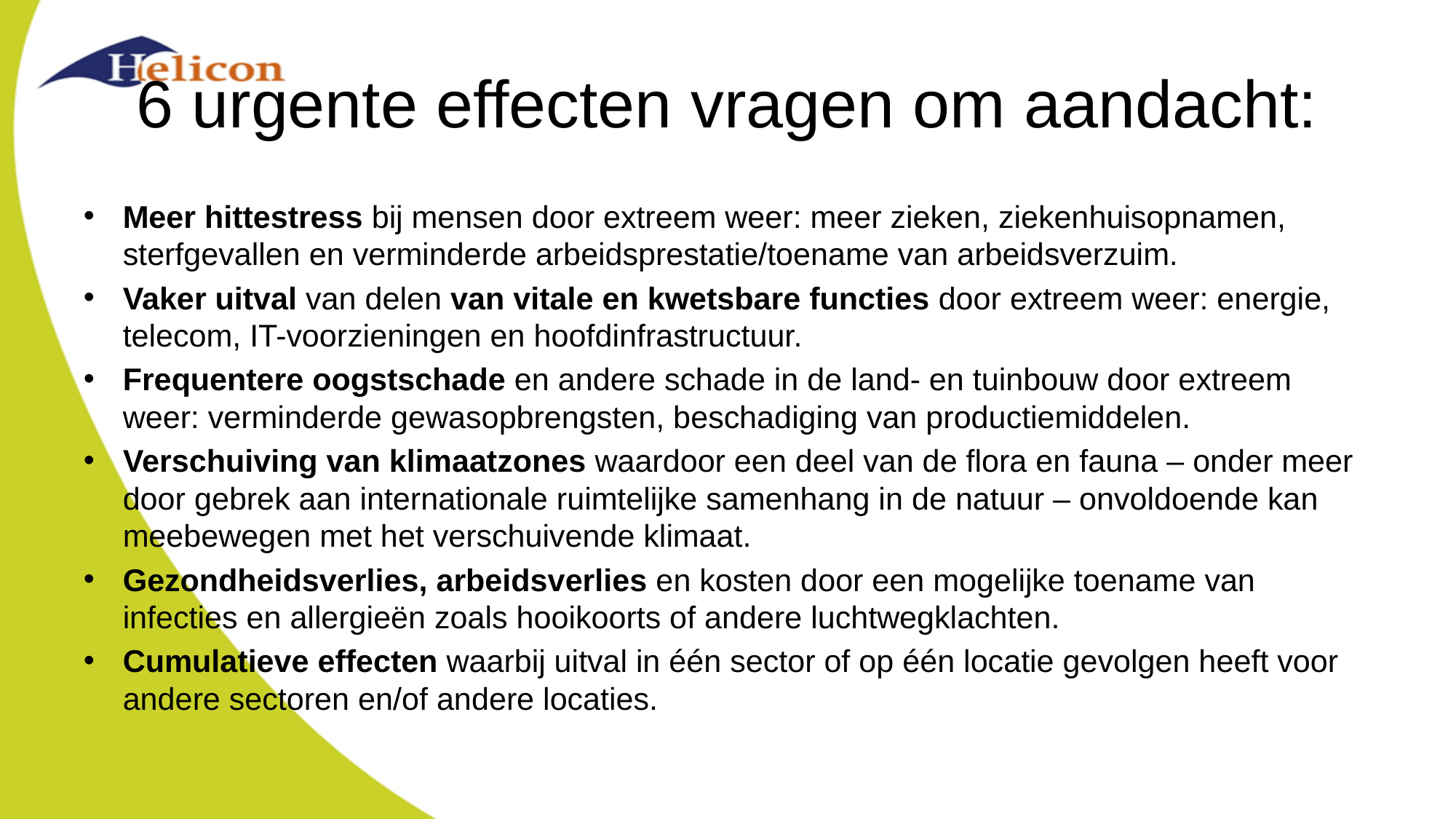

# 6 urgente effecten vragen om aandacht:
Meer hittestress bij mensen door extreem weer: meer zieken, ziekenhuisopnamen, sterfgevallen en verminderde arbeidsprestatie/toename van arbeidsverzuim.
Vaker uitval van delen van vitale en kwetsbare functies door extreem weer: energie, telecom, IT-voorzieningen en hoofdinfrastructuur.
Frequentere oogstschade en andere schade in de land- en tuinbouw door extreem weer: verminderde gewasopbrengsten, beschadiging van productiemiddelen.
Verschuiving van klimaatzones waardoor een deel van de flora en fauna – onder meer door gebrek aan internationale ruimtelijke samenhang in de natuur – onvoldoende kan meebewegen met het verschuivende klimaat.
Gezondheidsverlies, arbeidsverlies en kosten door een mogelijke toename van infecties en allergieën zoals hooikoorts of andere luchtwegklachten.
Cumulatieve effecten waarbij uitval in één sector of op één locatie gevolgen heeft voor andere sectoren en/of andere locaties.